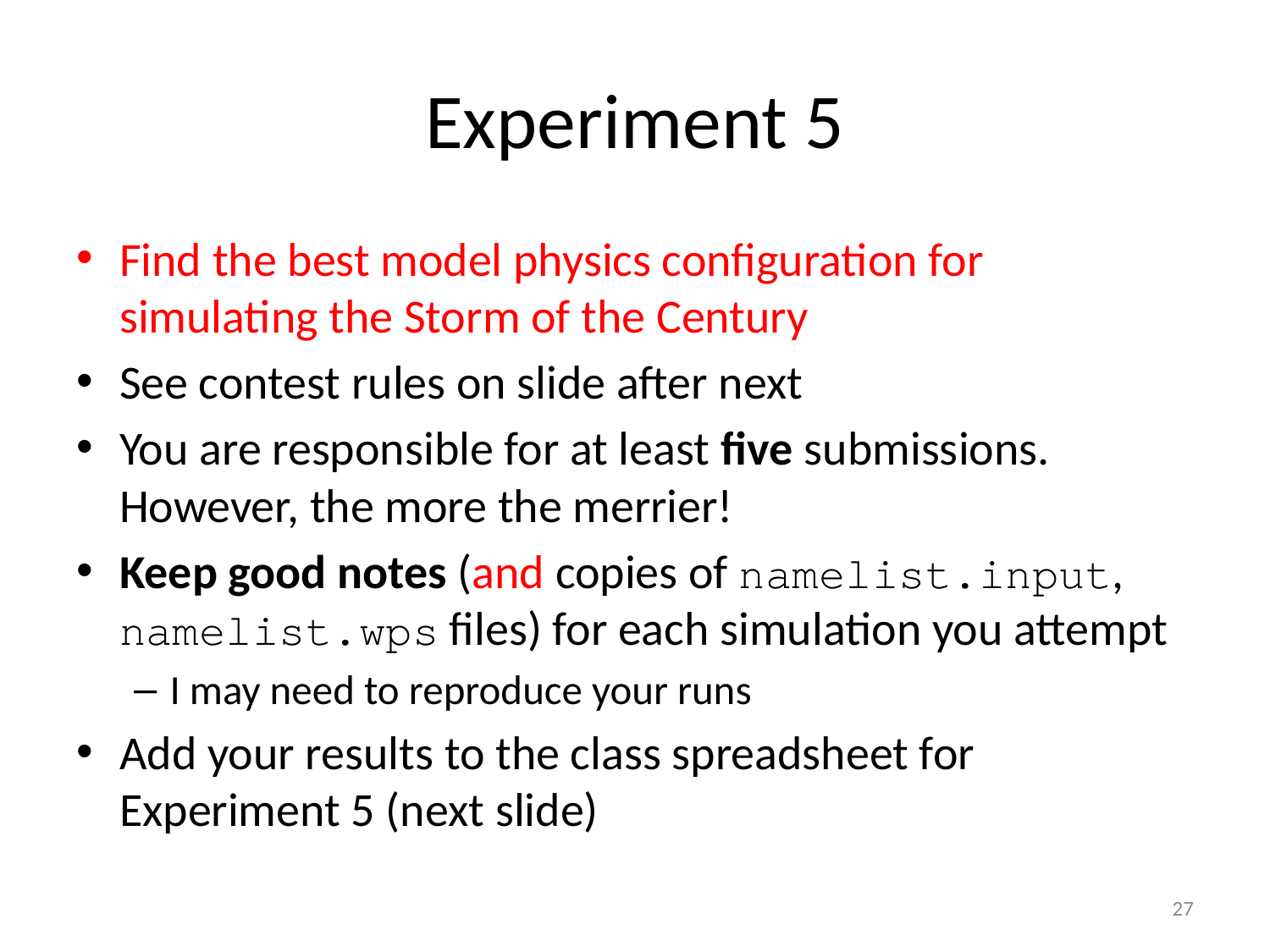

# Experiment 5
Find the best model physics configuration for simulating the Storm of the Century
See contest rules on slide after next
You are responsible for at least five submissions.  However, the more the merrier!
Keep good notes (and copies of namelist.input, namelist.wps files) for each simulation you attempt
I may need to reproduce your runs
Add your results to the class spreadsheet for Experiment 5 (next slide)

27